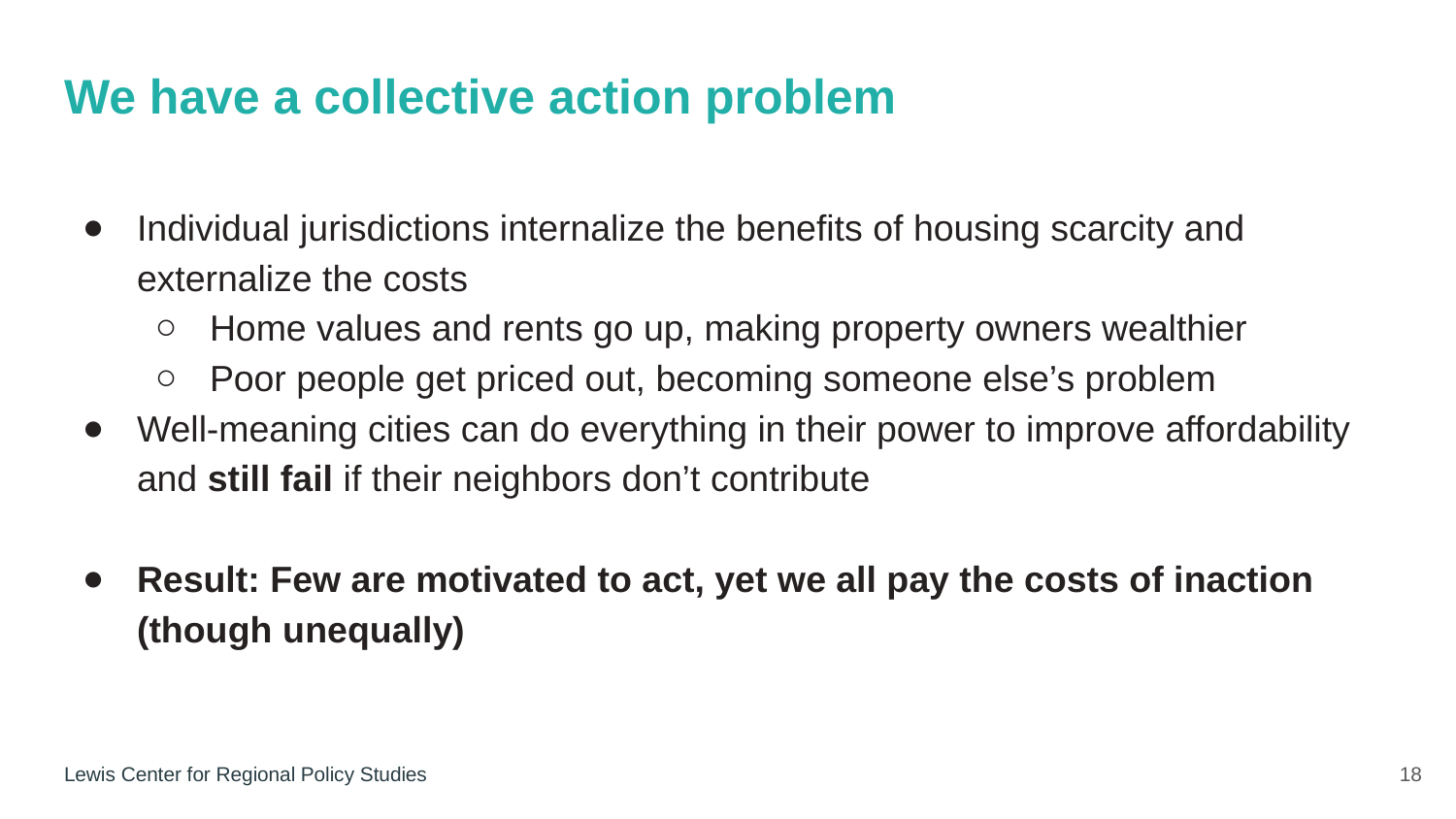

# We have a collective action problem
Individual jurisdictions internalize the benefits of housing scarcity and externalize the costs
Home values and rents go up, making property owners wealthier
Poor people get priced out, becoming someone else’s problem
Well-meaning cities can do everything in their power to improve affordability and still fail if their neighbors don’t contribute

Result: Few are motivated to act, yet we all pay the costs of inaction (though unequally)
18
Lewis Center for Regional Policy Studies